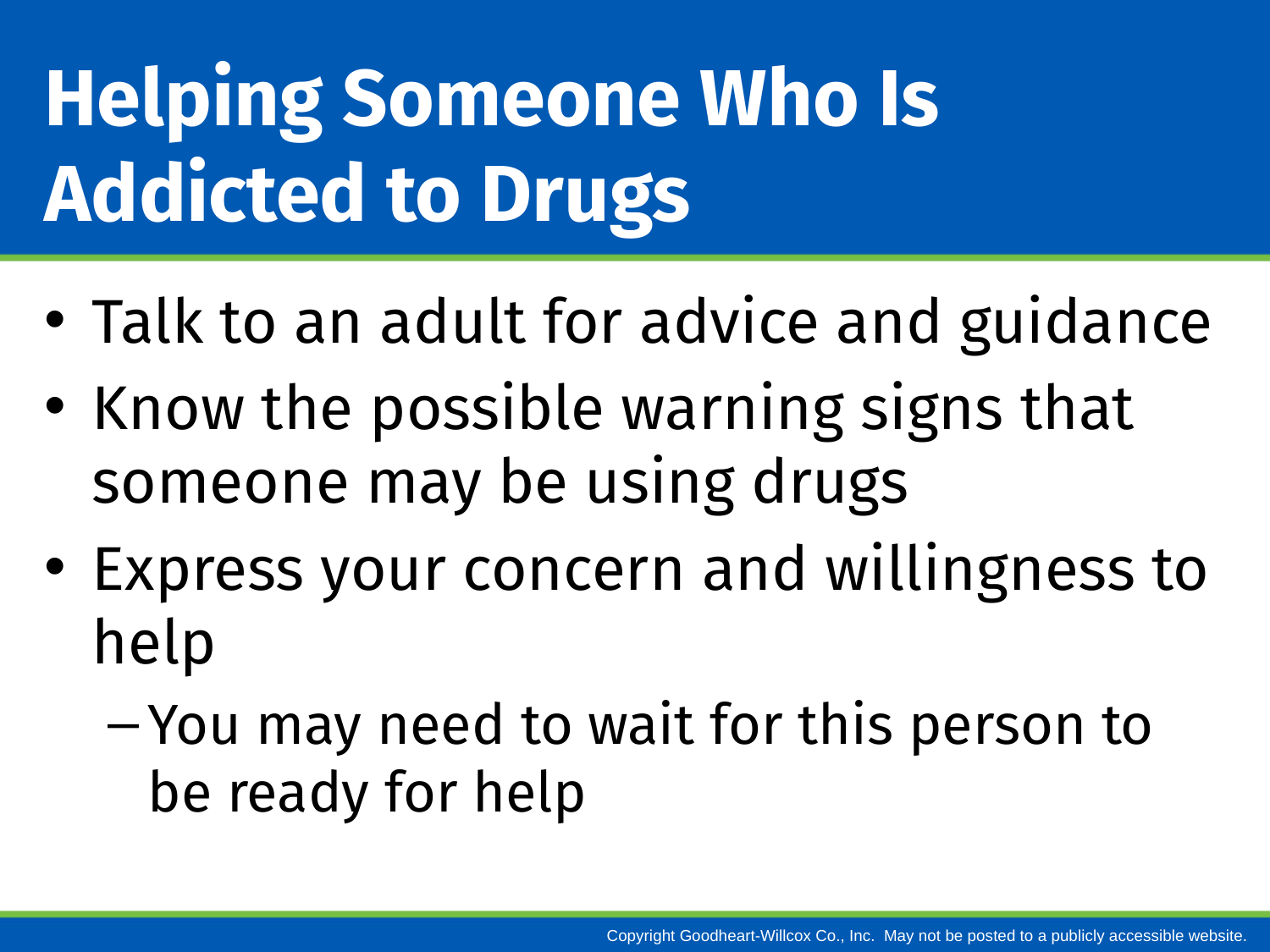

# Helping Someone Who Is Addicted to Drugs
Talk to an adult for advice and guidance
Know the possible warning signs that someone may be using drugs
Express your concern and willingness to help
You may need to wait for this person to be ready for help